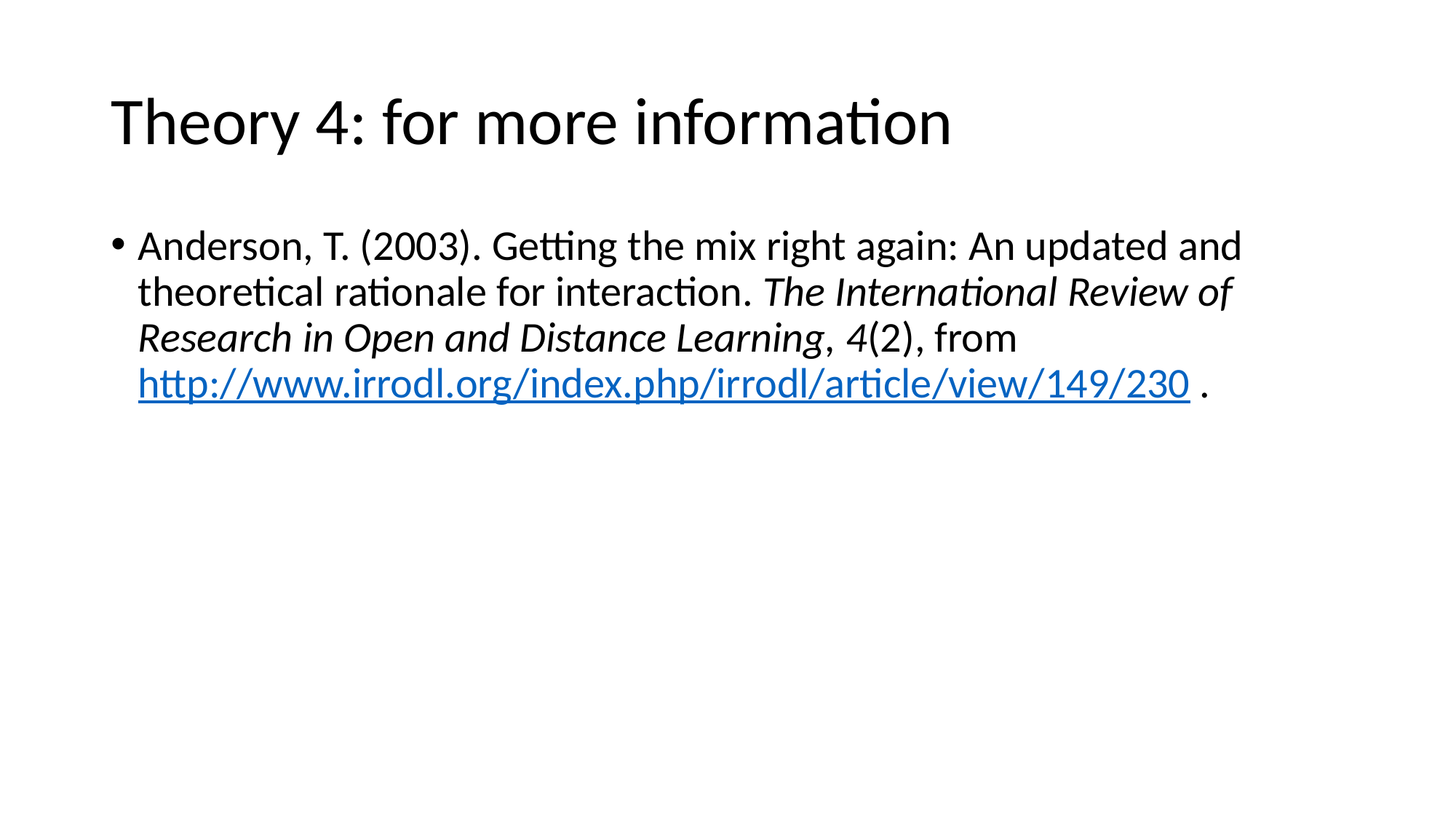

# Theory 4: for more information
Anderson, T. (2003). Getting the mix right again: An updated and theoretical rationale for interaction. The International Review of Research in Open and Distance Learning, 4(2), from http://www.irrodl.org/index.php/irrodl/article/view/149/230 .